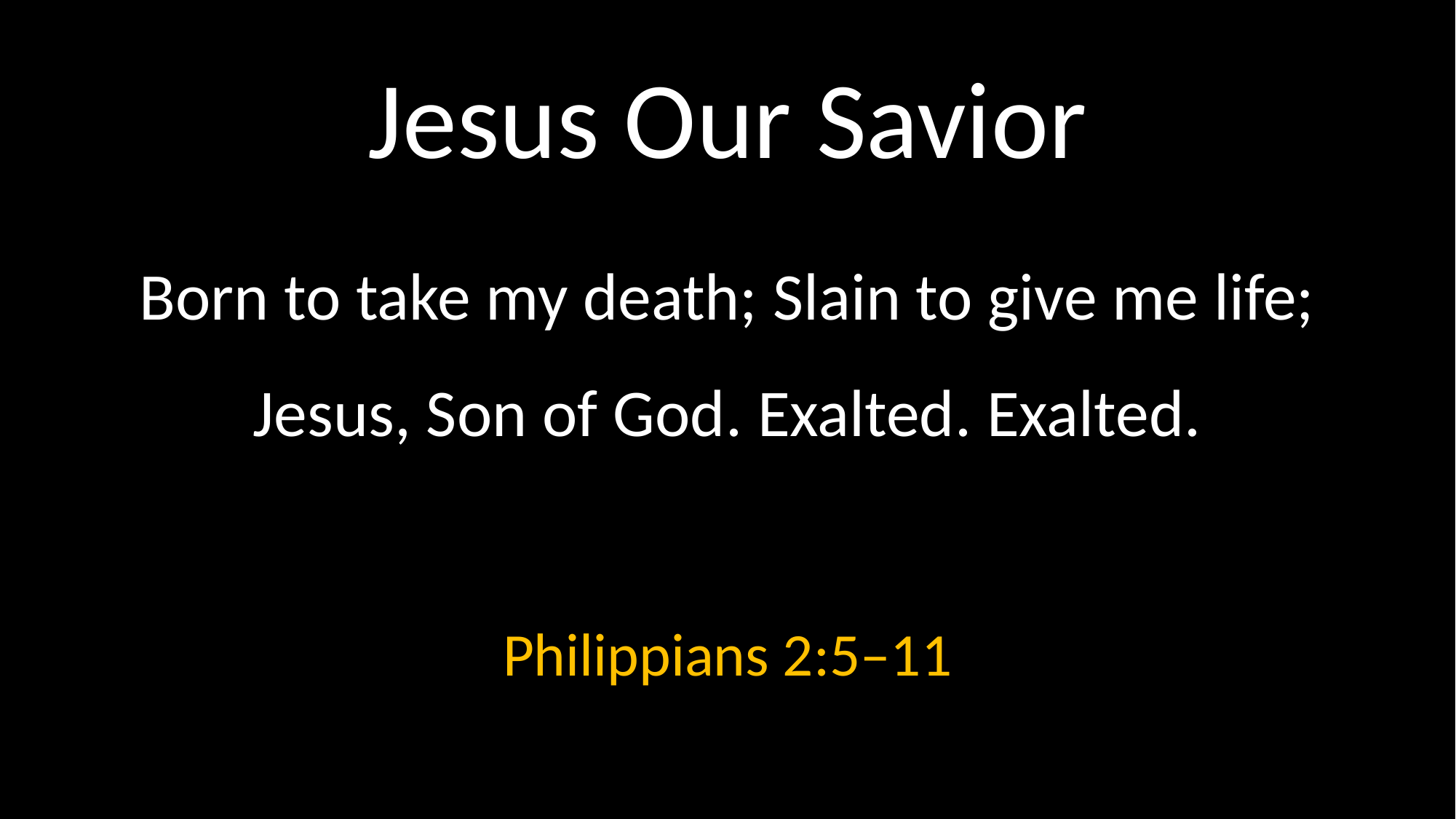

# Jesus Our Savior
Born to take my death; Slain to give me life;
Jesus, Son of God. Exalted. Exalted.
Philippians 2:5–11